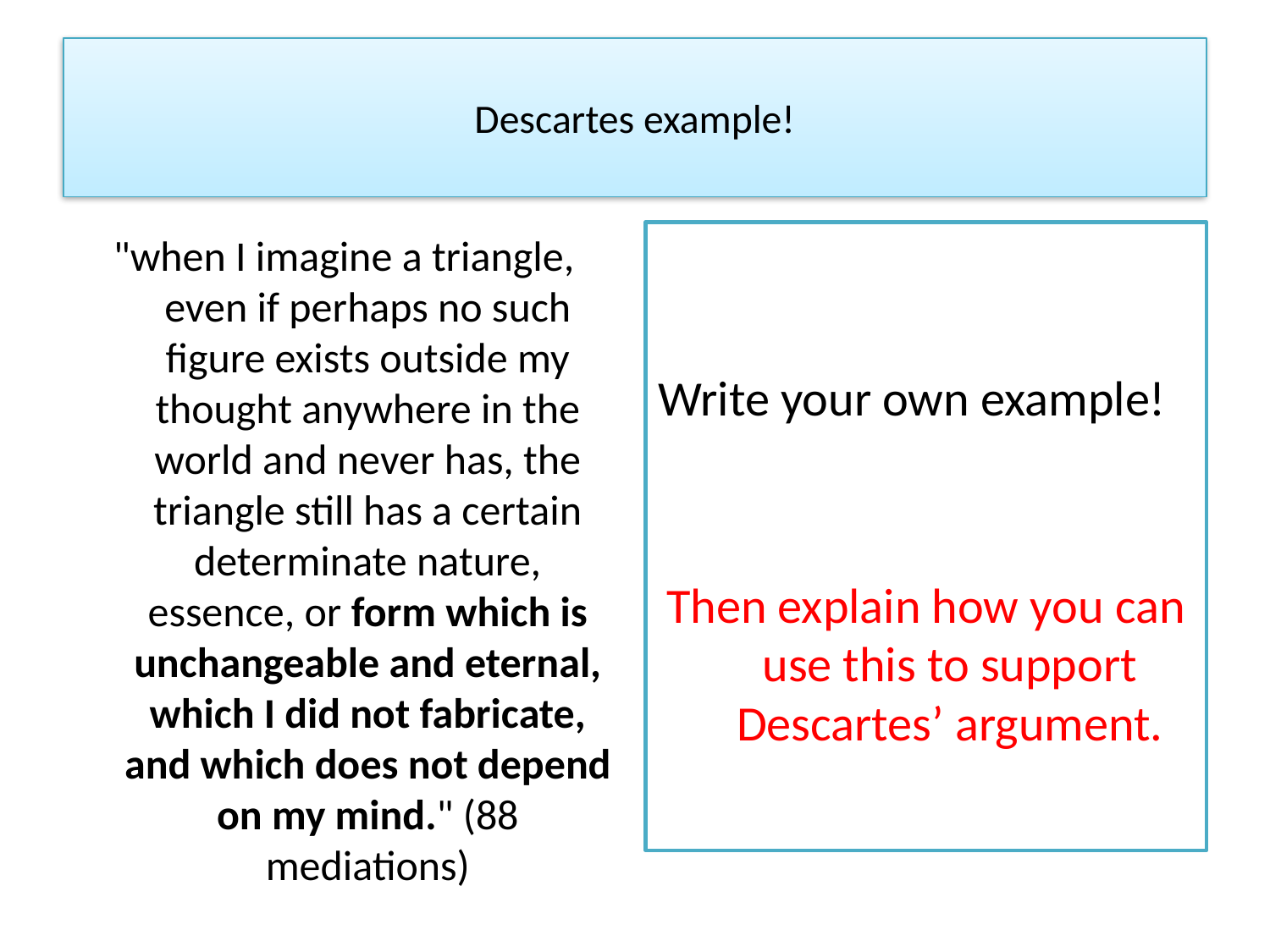

# Descartes example!
"when I imagine a triangle, even if perhaps no such figure exists outside my thought anywhere in the world and never has, the triangle still has a certain determinate nature, essence, or form which is unchangeable and eternal, which I did not fabricate, and which does not depend on my mind." (88 mediations)

Write your own example!

Then explain how you can use this to support Descartes’ argument.